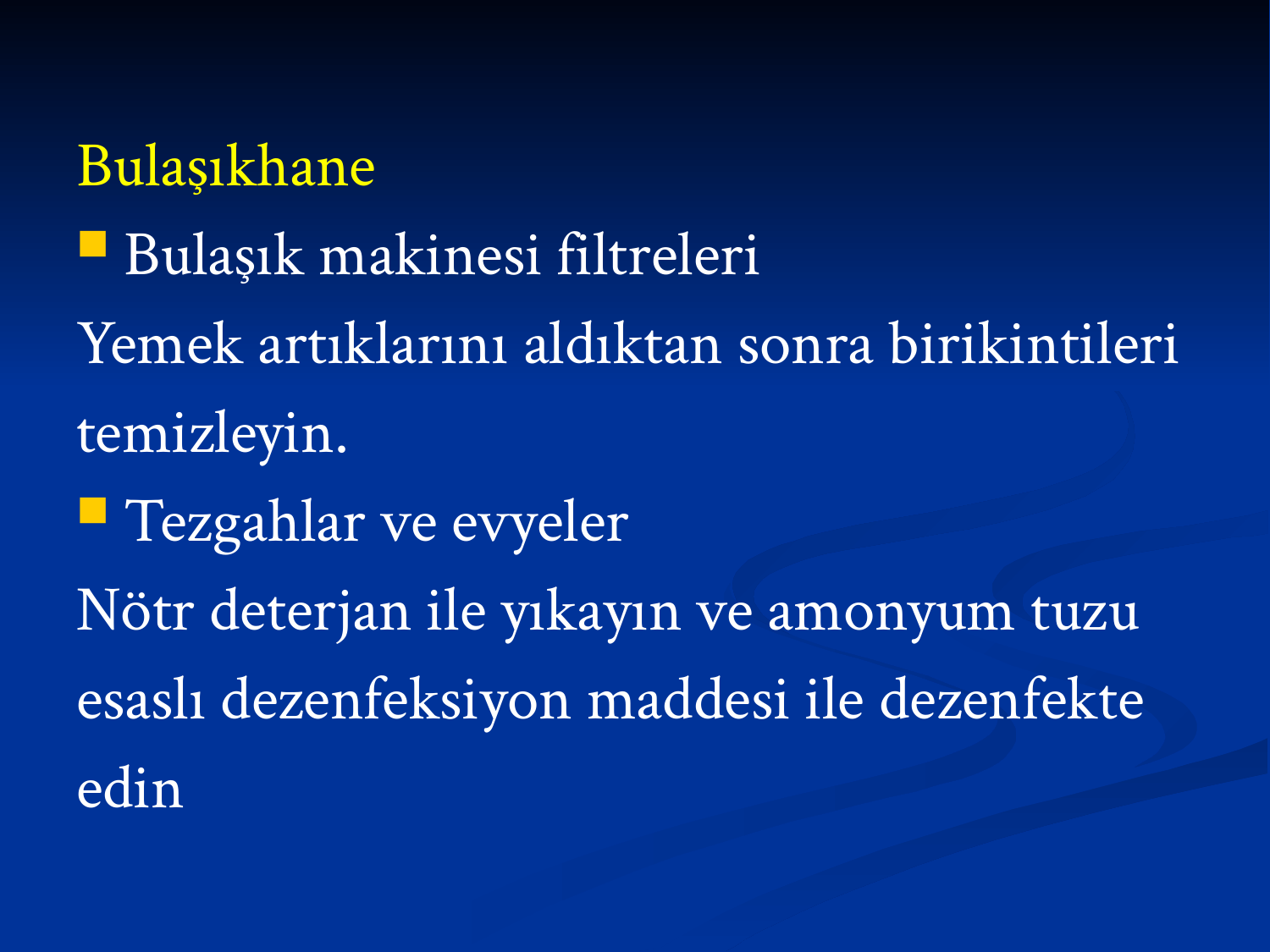

Bulaşıkhane
Bulaşık makinesi filtreleri
Yemek artıklarını aldıktan sonra birikintileri
temizleyin.
Tezgahlar ve evyeler
Nötr deterjan ile yıkayın ve amonyum tuzu
esaslı dezenfeksiyon maddesi ile dezenfekte
edin